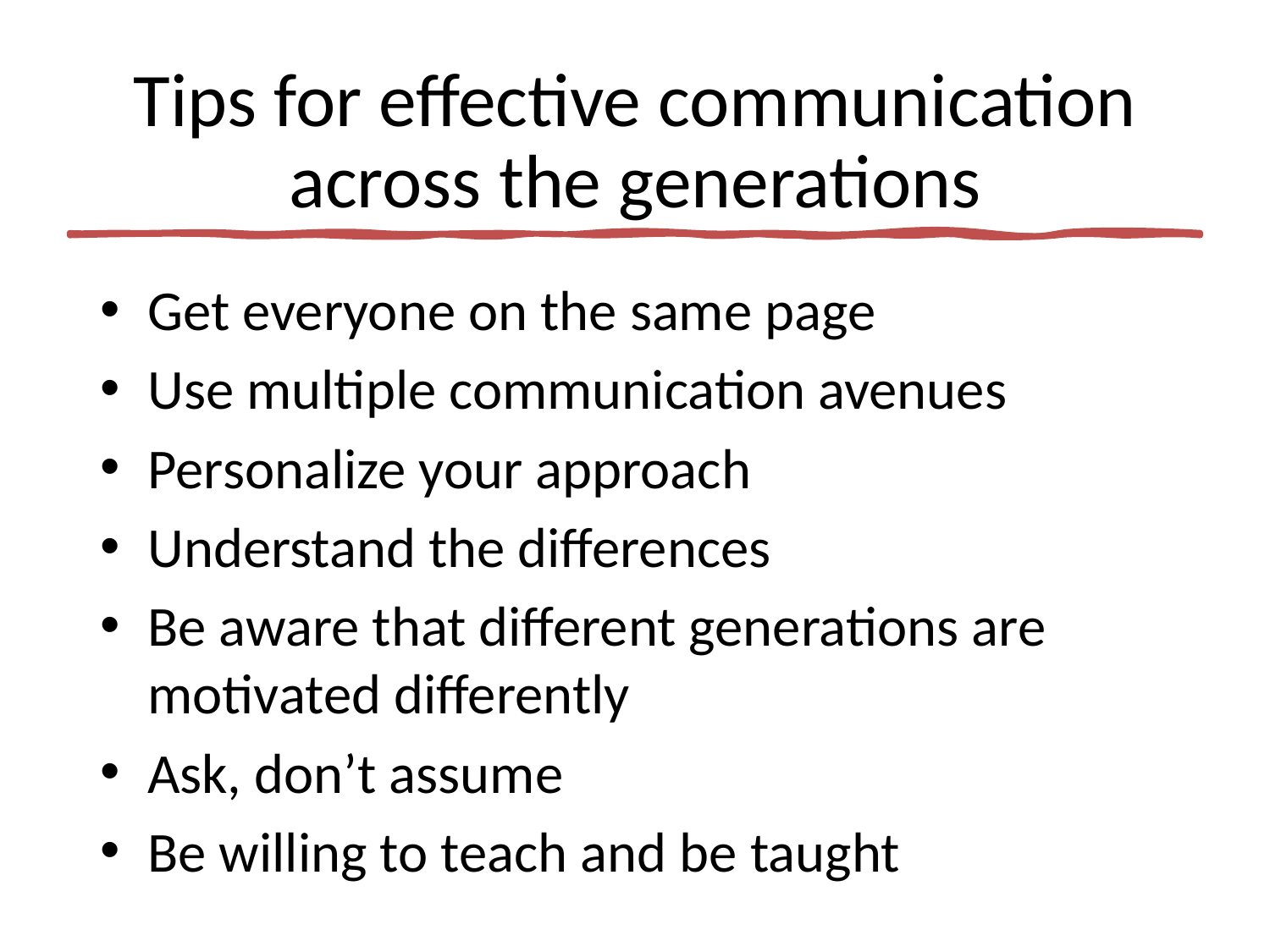

# Tips for effective communication across the generations

Get everyone on the same page
Use multiple communication avenues
Personalize your approach
Understand the differences
Be aware that different generations are motivated differently
Ask, don’t assume
Be willing to teach and be taught